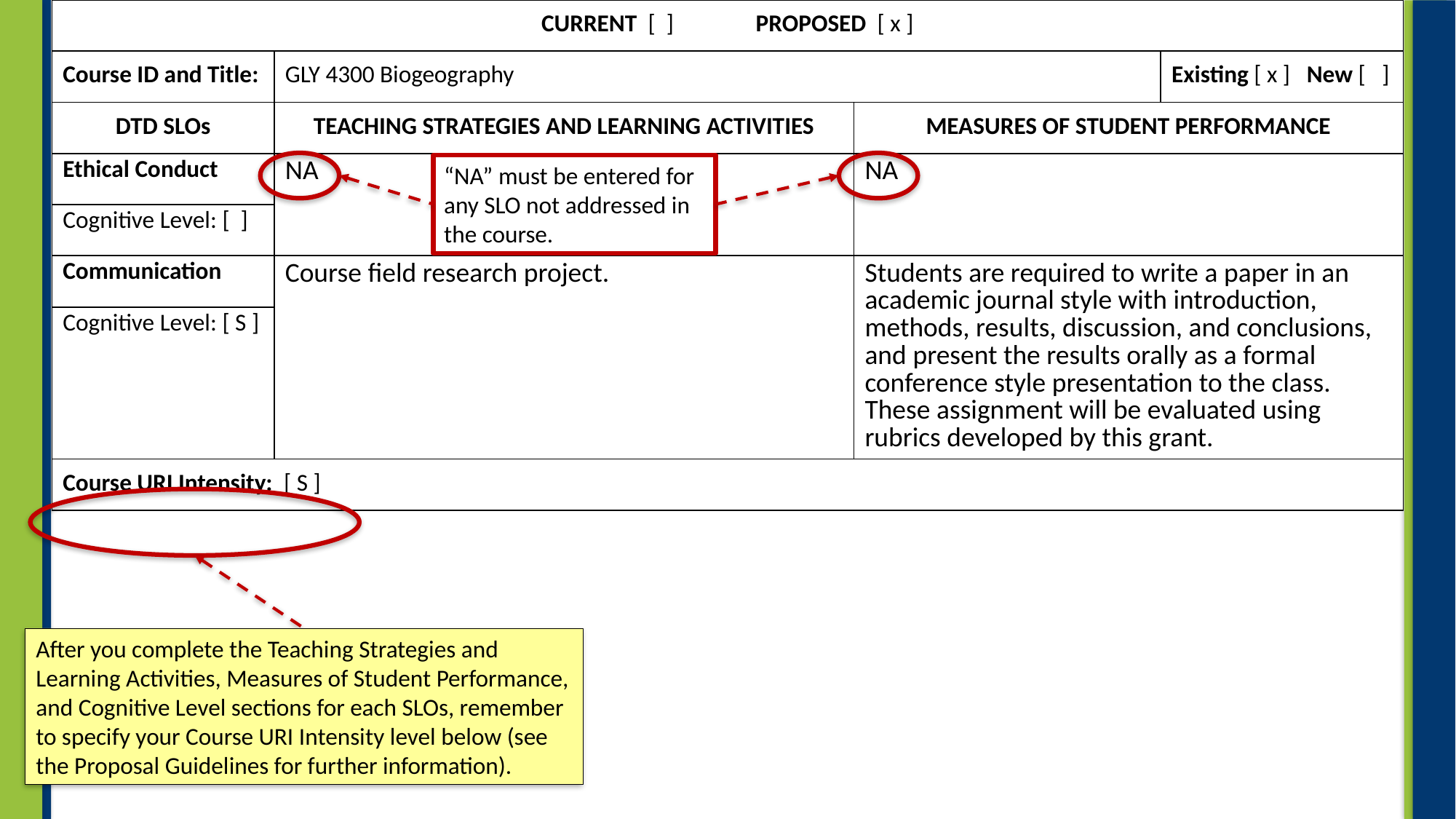

| CURRENT [ ] PROPOSED [ x ] |  |  |  |
| --- | --- | --- | --- |
| Course ID and Title: | GLY 4300 Biogeography |  | Existing [ x ] New [ ] |
| DTD SLOs | TEACHING STRATEGIES AND LEARNING ACTIVITIES | MEASURES OF STUDENT PERFORMANCE |  |
| Ethical Conduct | NA | NA |  |
| Cognitive Level: [ ] |  |  |  |
| Communication | Course field research project. | Students are required to write a paper in an academic journal style with introduction, methods, results, discussion, and conclusions, and present the results orally as a formal conference style presentation to the class. These assignment will be evaluated using rubrics developed by this grant. |  |
| Cognitive Level: [ S ] |  |  |  |
| Course URI Intensity: [ S ] |  |  |  |

“NA” must be entered for any SLO not addressed in the course.

After you complete the Teaching Strategies and Learning Activities, Measures of Student Performance, and Cognitive Level sections for each SLOs, remember to specify your Course URI Intensity level below (see the Proposal Guidelines for further information).